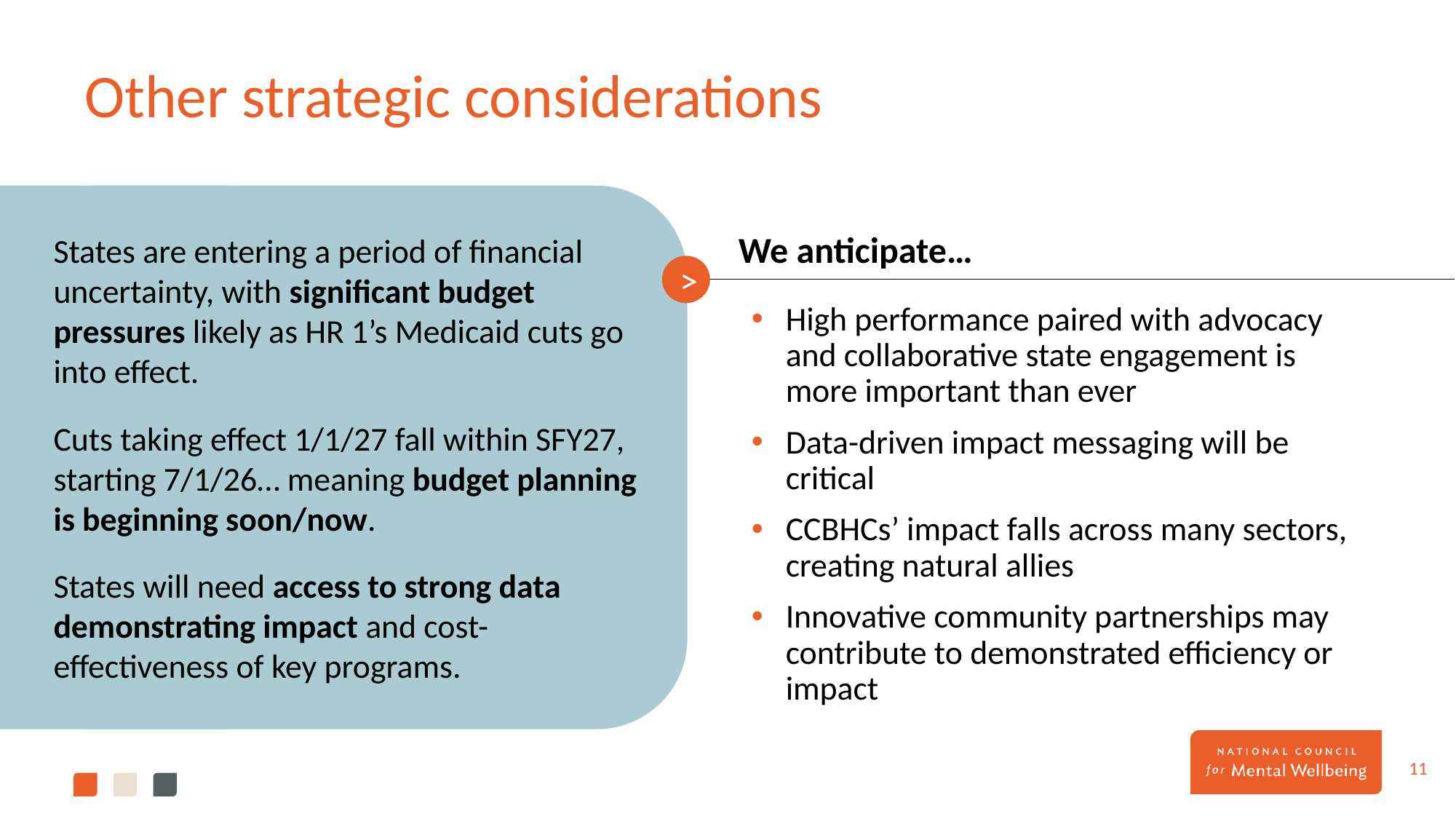

# Other strategic considerations

States are entering a period of financial uncertainty, with significant budget pressures likely as HR 1’s Medicaid cuts go into effect.
Cuts taking effect 1/1/27 fall within SFY27, starting 7/1/26… meaning budget planning is beginning soon/now.
States will need access to strong data demonstrating impact and cost-effectiveness of key programs.
We anticipate…
>
High performance paired with advocacy and collaborative state engagement is more important than ever
Data-driven impact messaging will be critical
CCBHCs’ impact falls across many sectors, creating natural allies
Innovative community partnerships may contribute to demonstrated efficiency or impact
11